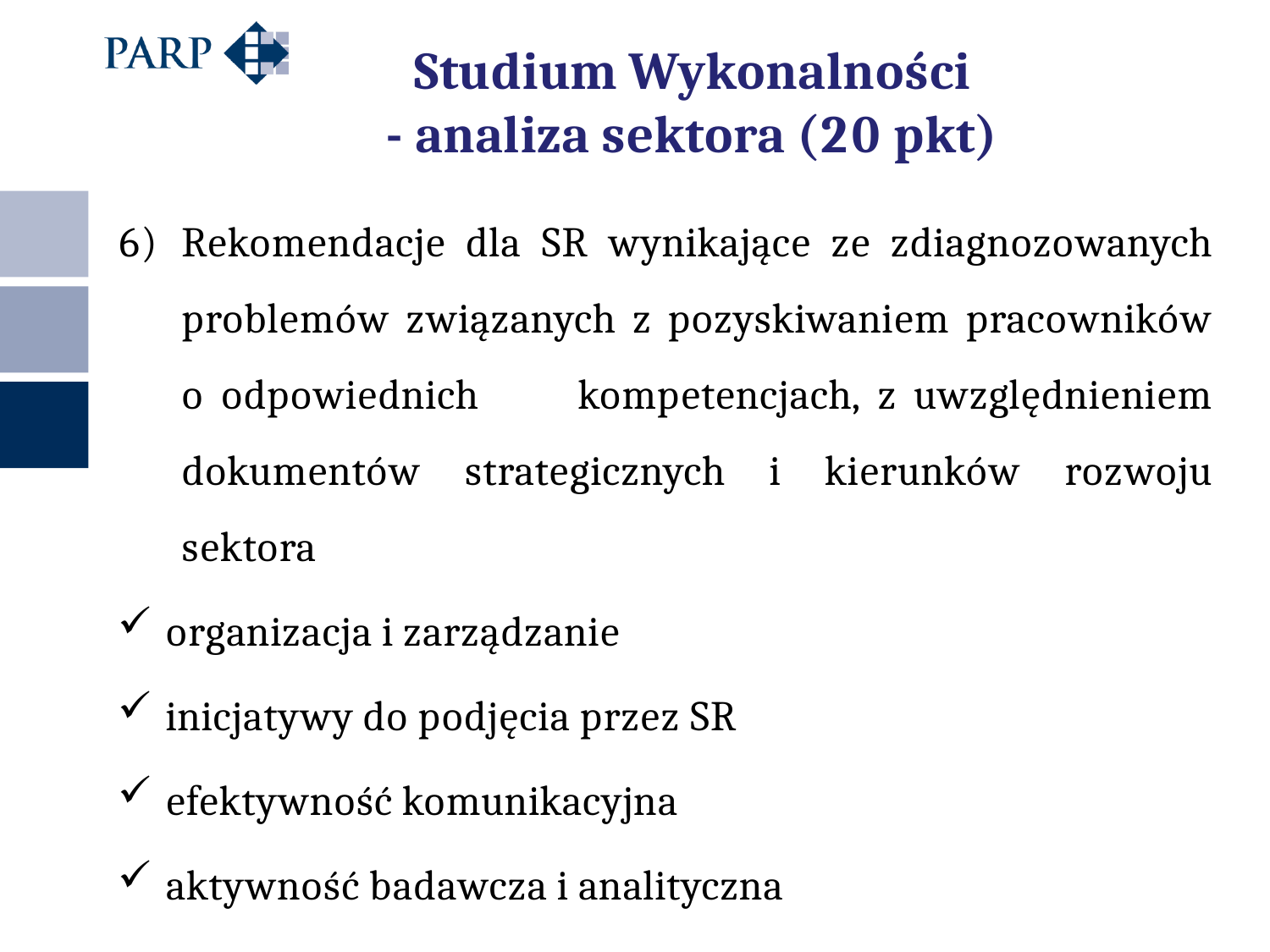

# Studium Wykonalności - analiza sektora (20 pkt)
Rekomendacje dla SR wynikające ze zdiagnozowanych problemów związanych z pozyskiwaniem pracowników o odpowiednich 	kompetencjach, z uwzględnieniem dokumentów strategicznych i kierunków rozwoju sektora
organizacja i zarządzanie
inicjatywy do podjęcia przez SR
efektywność komunikacyjna
aktywność badawcza i analityczna